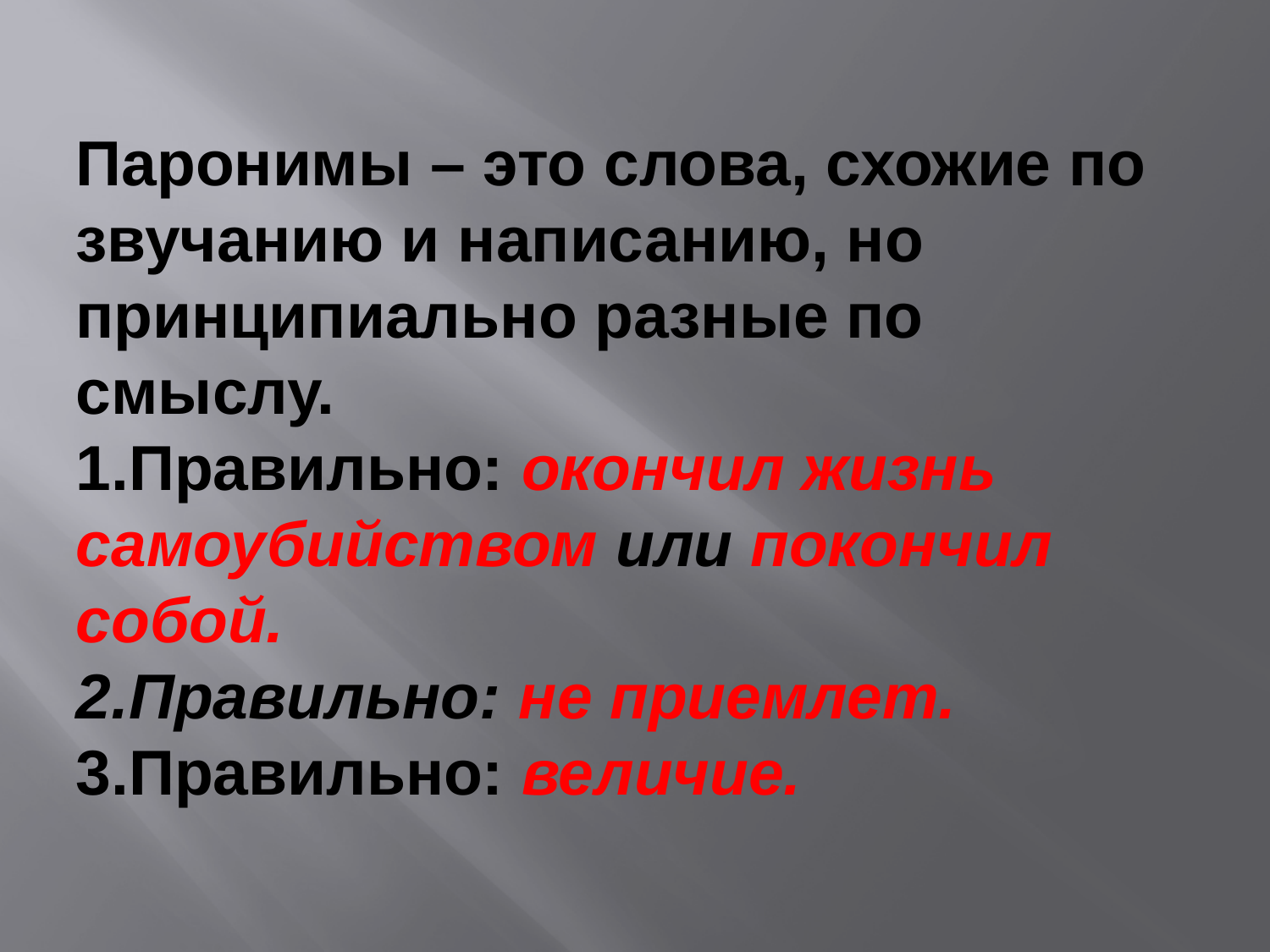

# Паронимы – это слова, схожие по звучанию и написанию, но принципиально разные по смыслу. 1.Правильно: окончил жизнь самоубийством или покончил собой. 2.Правильно: не приемлет. 3.Правильно: величие.